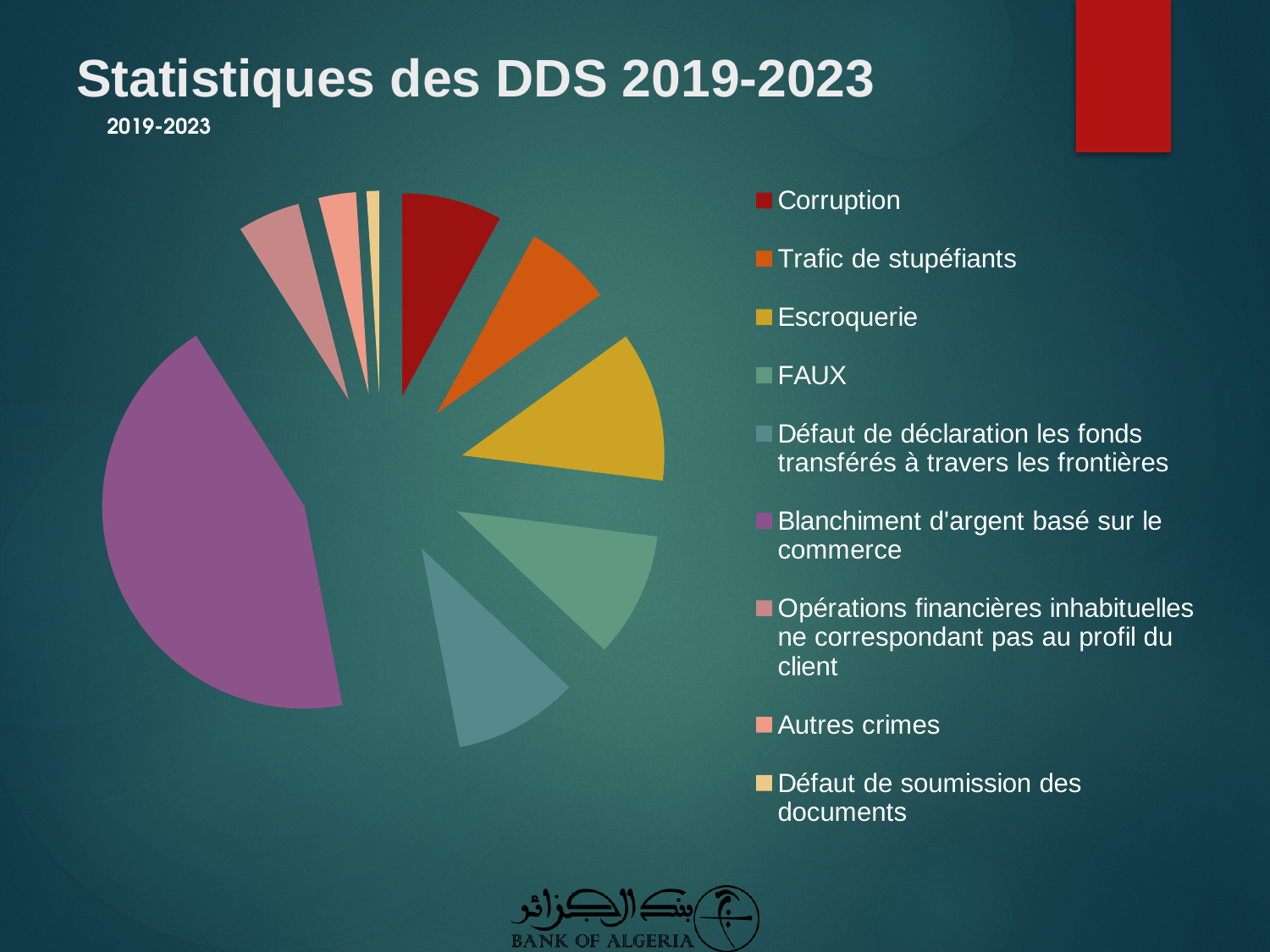

# Statistiques des DDS 2019-2023

### Chart: 2019-2023

| Category | النسبة المئوية 2019-2023 |
|---|---|
| Corruption | 0.08 |
| Trafic de stupéfiants | 0.07 |
| Escroquerie | 0.12 |
| FAUX | 0.1 |
| Défaut de déclaration les fonds transférés à travers les frontières | 0.1 |
| Blanchiment d'argent basé sur le commerce | 0.44 |
| Opérations financières inhabituelles ne correspondant pas au profil du client | 0.05 |
| Autres crimes | 0.03 |
| Défaut de soumission des documents  | 0.01 |